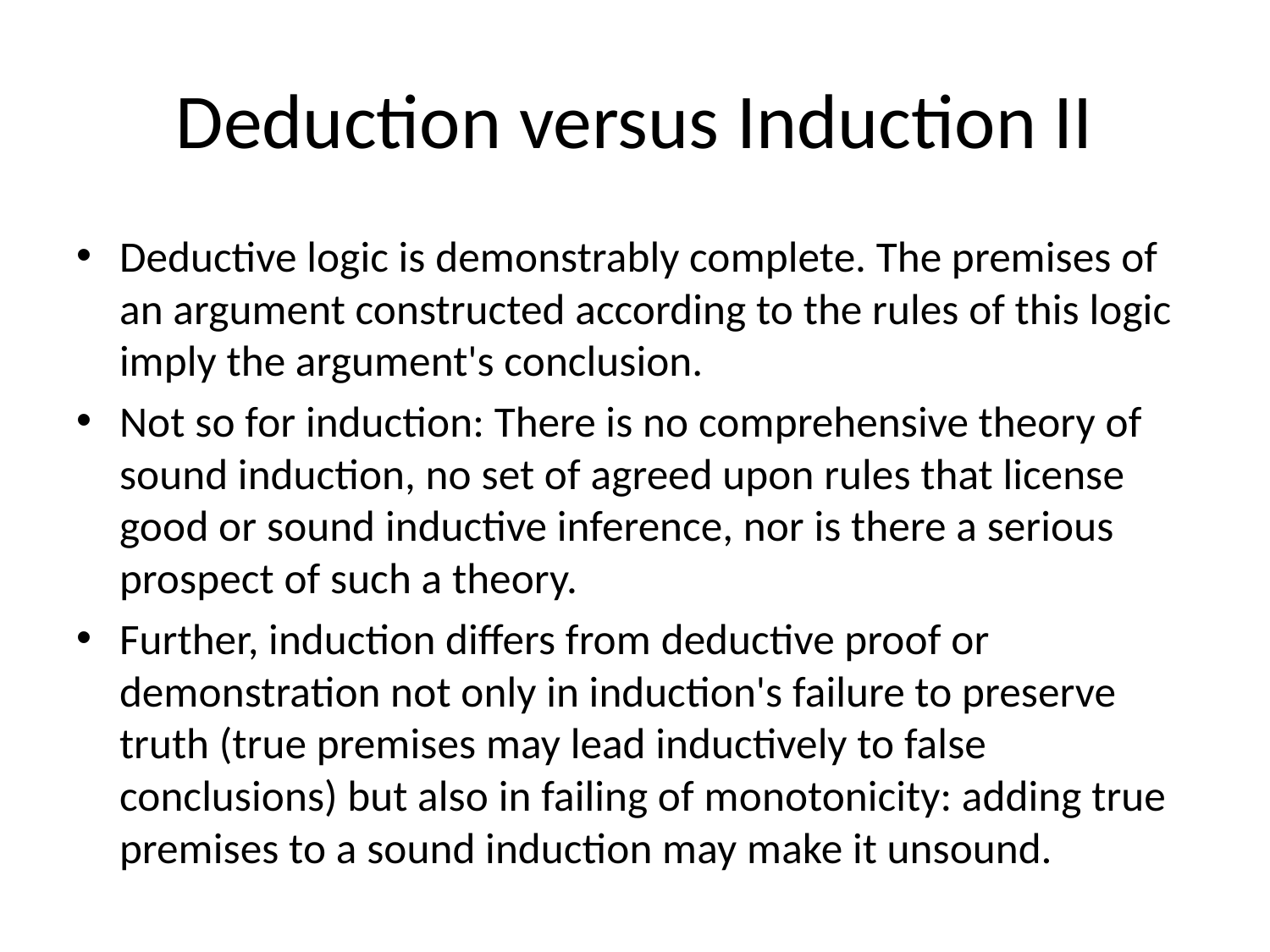

# Deduction versus Induction II
Deductive logic is demonstrably complete. The premises of an argument constructed according to the rules of this logic imply the argument's conclusion.
Not so for induction: There is no comprehensive theory of sound induction, no set of agreed upon rules that license good or sound inductive inference, nor is there a serious prospect of such a theory.
Further, induction differs from deductive proof or demonstration not only in induction's failure to preserve truth (true premises may lead inductively to false conclusions) but also in failing of monotonicity: adding true premises to a sound induction may make it unsound.